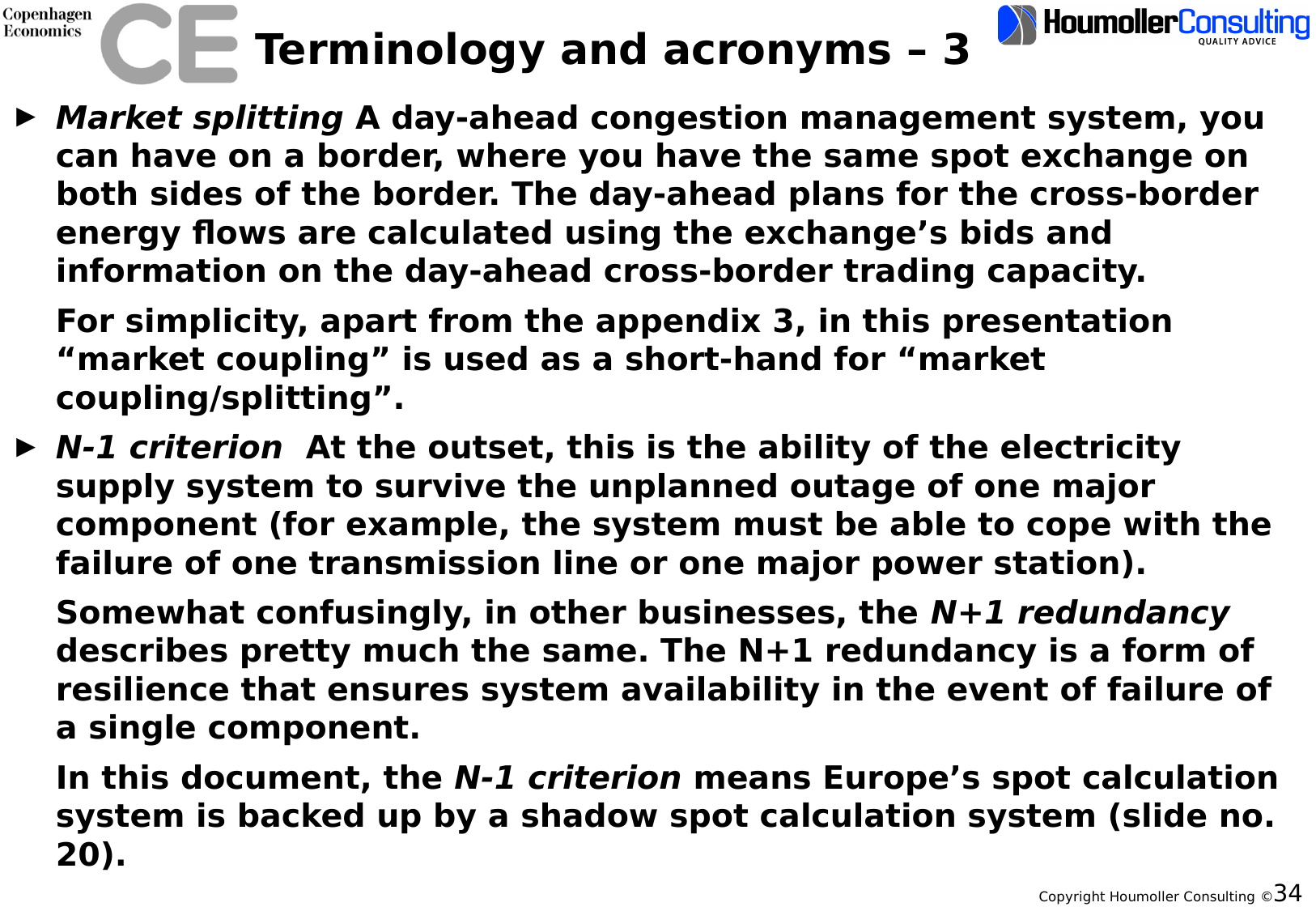

# Terminology and acronyms – 3
Market splitting A day-ahead congestion management system, you can have on a border, where you have the same spot exchange on both sides of the border. The day-ahead plans for the cross-border energy flows are calculated using the exchange’s bids and information on the day-ahead cross-border trading capacity.
	For simplicity, apart from the appendix 3, in this presentation “market coupling” is used as a short-hand for “market coupling/splitting”.
N-1 criterion  At the outset, this is the ability of the electricity supply system to survive the unplanned outage of one major component (for example, the system must be able to cope with the failure of one transmission line or one major power station).
	Somewhat confusingly, in other businesses, the N+1 redundancy describes pretty much the same. The N+1 redundancy is a form of resilience that ensures system availability in the event of failure of a single component.
	In this document, the N-1 criterion means Europe’s spot calculation system is backed up by a shadow spot calculation system (slide no. 20).
34